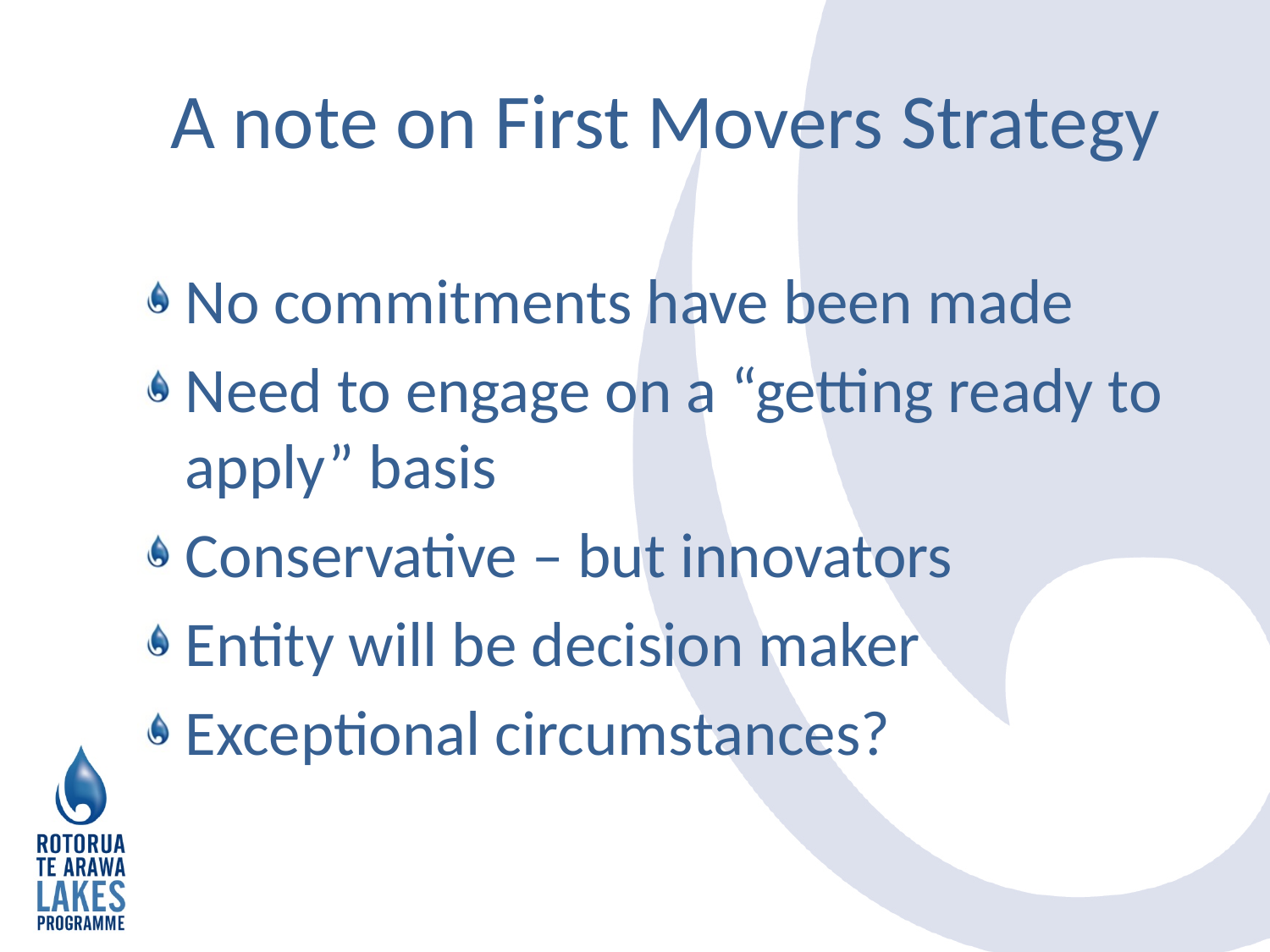

# A note on First Movers Strategy
No commitments have been made
Need to engage on a “getting ready to apply” basis
Conservative – but innovators
Entity will be decision maker
Exceptional circumstances?